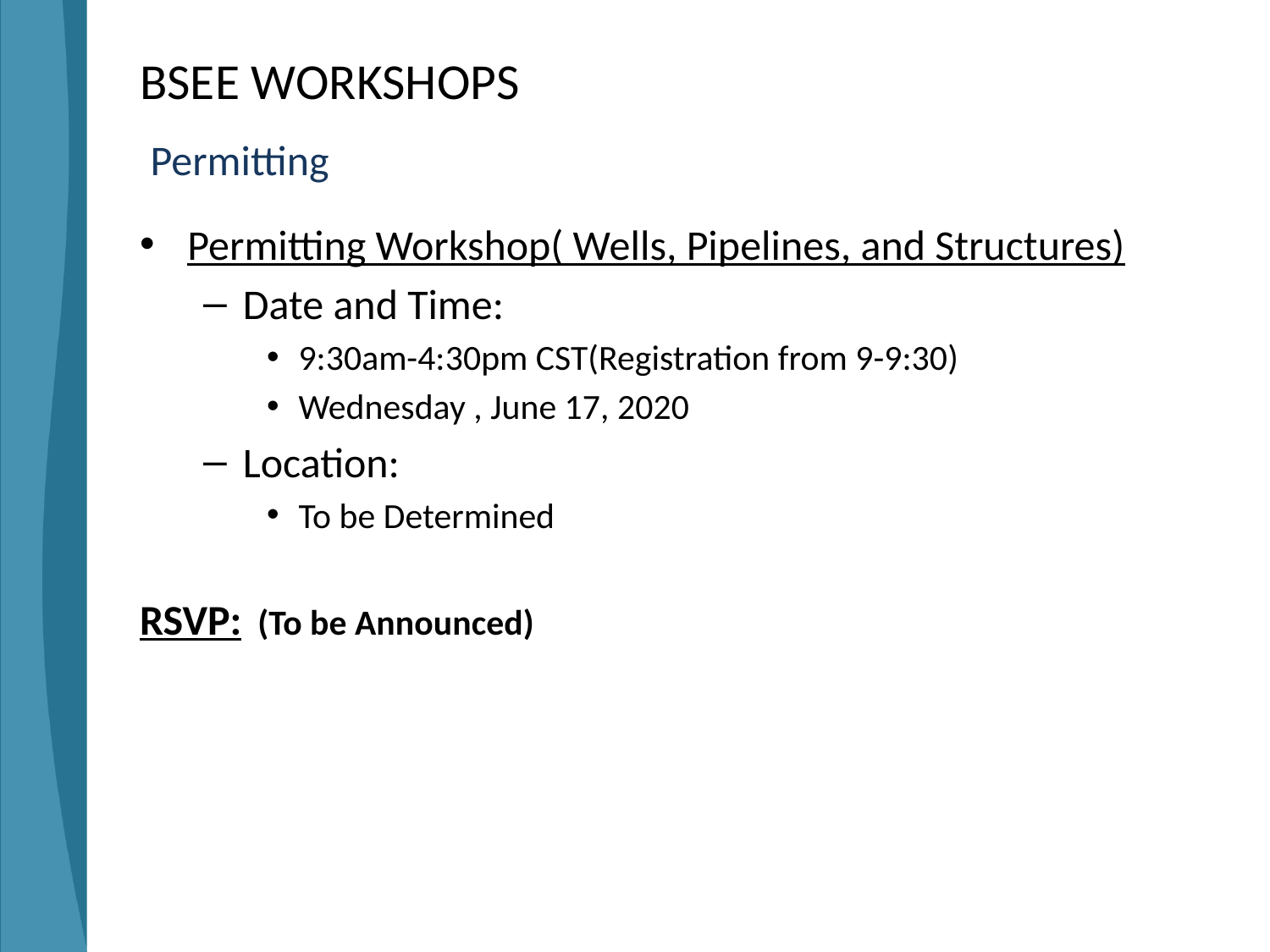

# BSEE WORKSHOPS
Permitting
Permitting Workshop( Wells, Pipelines, and Structures)
Date and Time:
9:30am-4:30pm CST(Registration from 9-9:30)
Wednesday , June 17, 2020
Location:
To be Determined

RSVP:  (To be Announced)